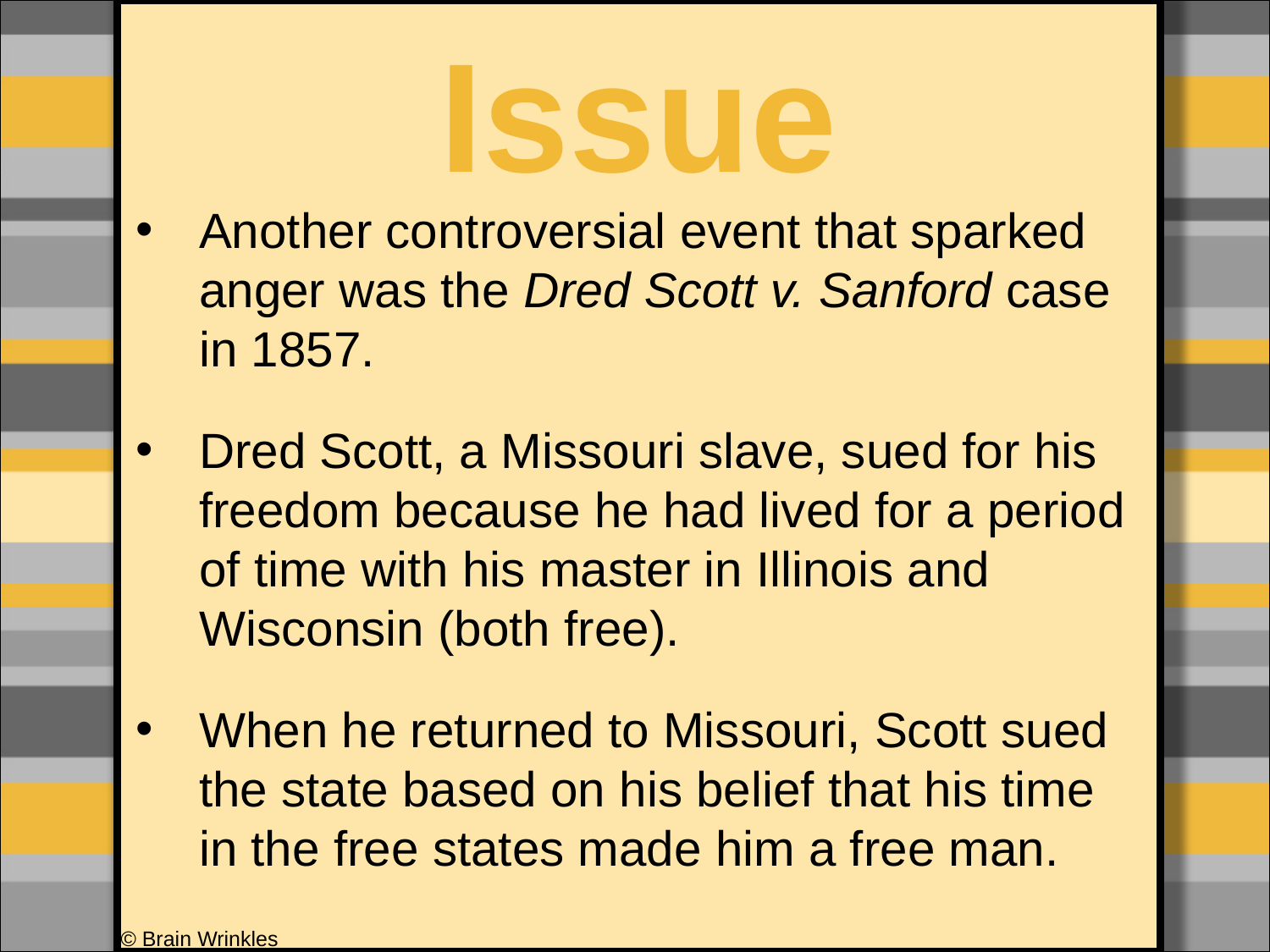

Issue
#
Another controversial event that sparked anger was the Dred Scott v. Sanford case in 1857.

Dred Scott, a Missouri slave, sued for his freedom because he had lived for a period of time with his master in Illinois and Wisconsin (both free).

When he returned to Missouri, Scott sued the state based on his belief that his time in the free states made him a free man.

© Brain Wrinkles